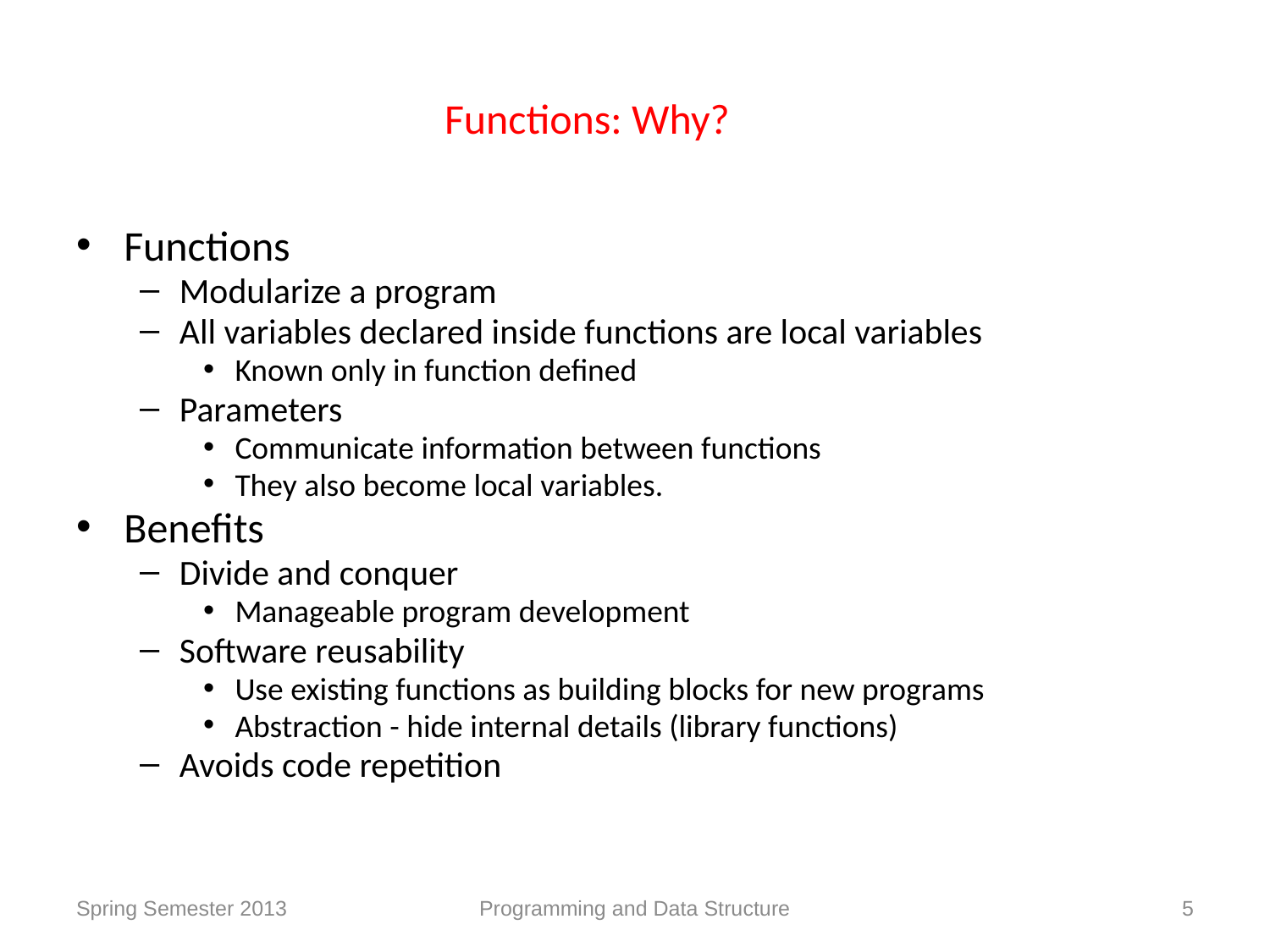

# Functions: Why?
Functions
Modularize a program
All variables declared inside functions are local variables
Known only in function defined
Parameters
Communicate information between functions
They also become local variables.
Benefits
Divide and conquer
Manageable program development
Software reusability
Use existing functions as building blocks for new programs
Abstraction - hide internal details (library functions)
Avoids code repetition
Spring Semester 2013
Programming and Data Structure
5